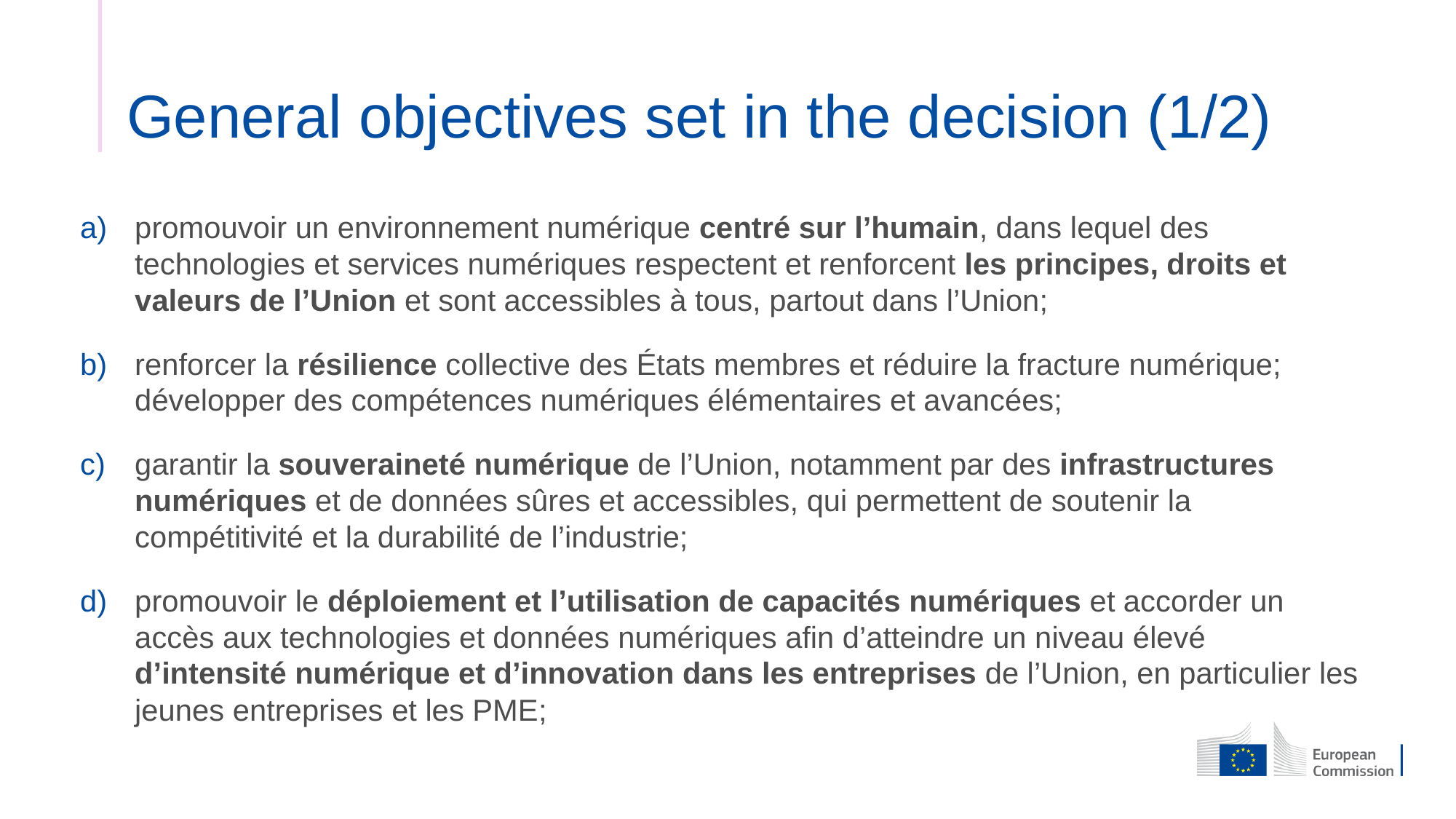

# General objectives set in the decision (1/2)
promouvoir un environnement numérique centré sur l’humain, dans lequel des technologies et services numériques respectent et renforcent les principes, droits et valeurs de l’Union et sont accessibles à tous, partout dans l’Union;
renforcer la résilience collective des États membres et réduire la fracture numérique; développer des compétences numériques élémentaires et avancées;
garantir la souveraineté numérique de l’Union, notamment par des infrastructures numériques et de données sûres et accessibles, qui permettent de soutenir la compétitivité et la durabilité de l’industrie;
promouvoir le déploiement et l’utilisation de capacités numériques et accorder un accès aux technologies et données numériques afin d’atteindre un niveau élevé d’intensité numérique et d’innovation dans les entreprises de l’Union, en particulier les jeunes entreprises et les PME;